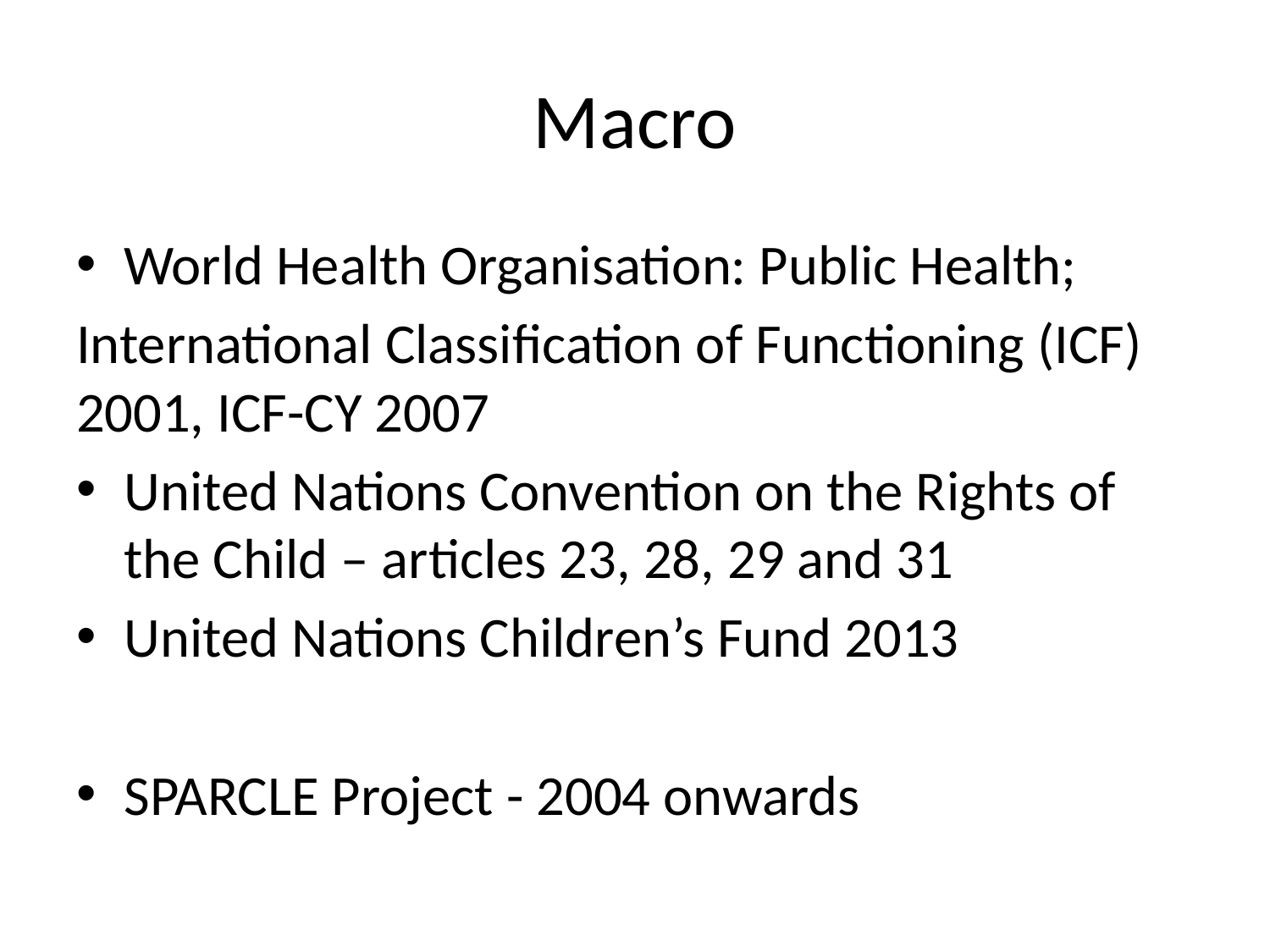

# Macro
World Health Organisation: Public Health;
International Classification of Functioning (ICF) 2001, ICF-CY 2007
United Nations Convention on the Rights of the Child – articles 23, 28, 29 and 31
United Nations Children’s Fund 2013

SPARCLE Project - 2004 onwards